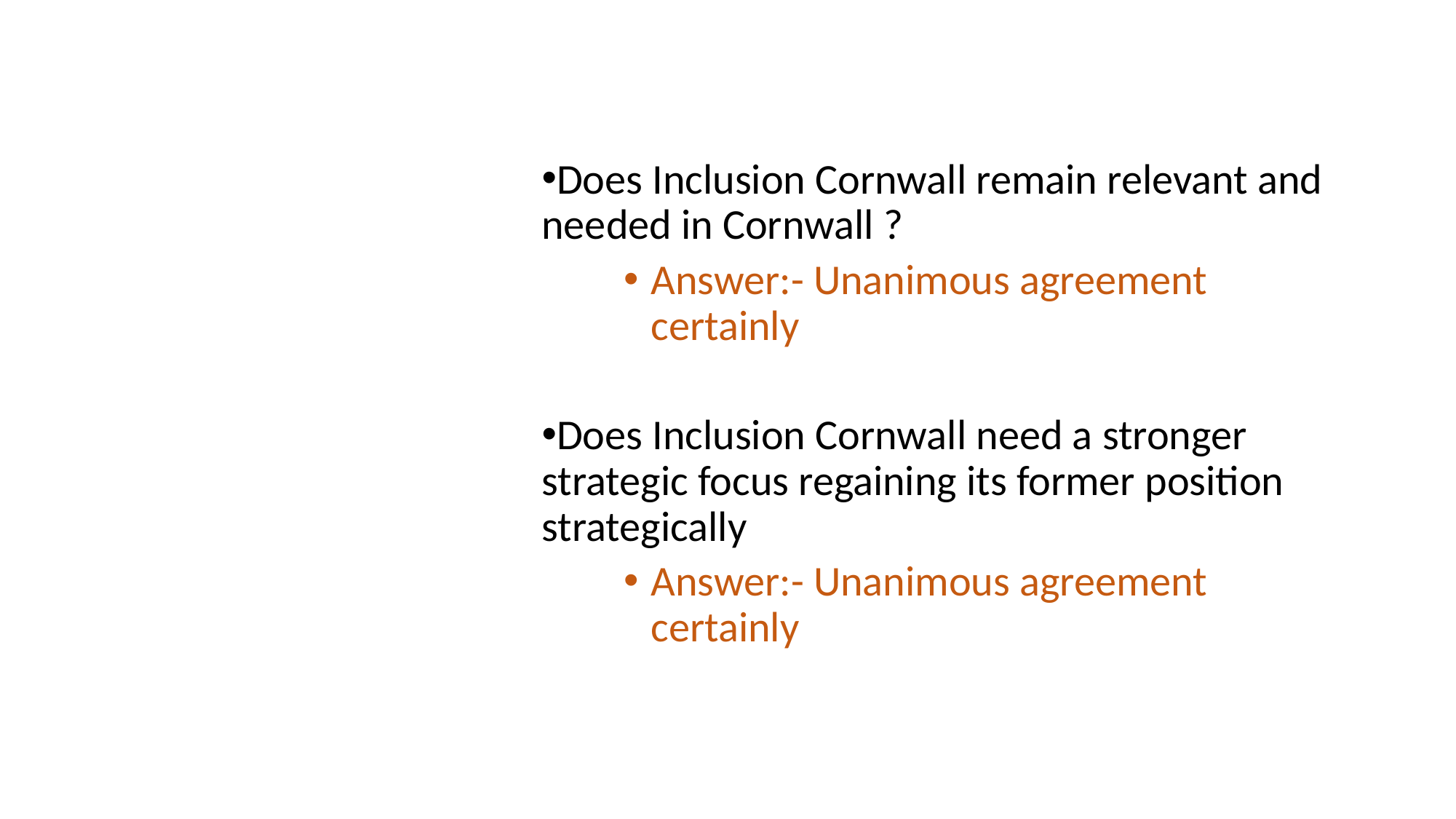

Does Inclusion Cornwall remain relevant and needed in Cornwall ?
Answer:- Unanimous agreement certainly

Does Inclusion Cornwall need a stronger strategic focus regaining its former position strategically
Answer:- Unanimous agreement certainly
In 2023 we asked the
IC Steering Group